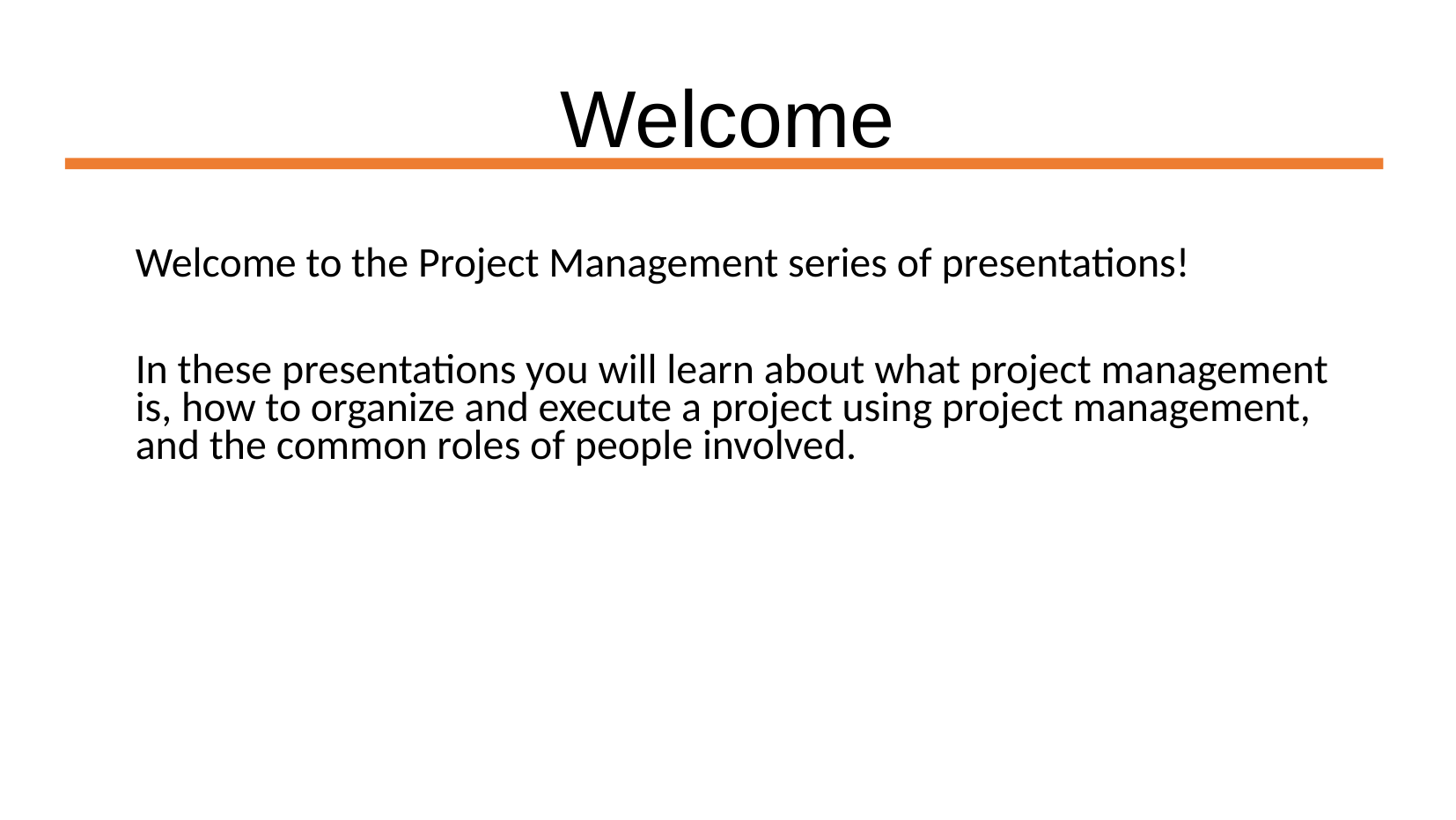

# Welcome

Welcome to the Project Management series of presentations!

In these presentations you will learn about what project management is, how to organize and execute a project using project management, and the common roles of people involved.